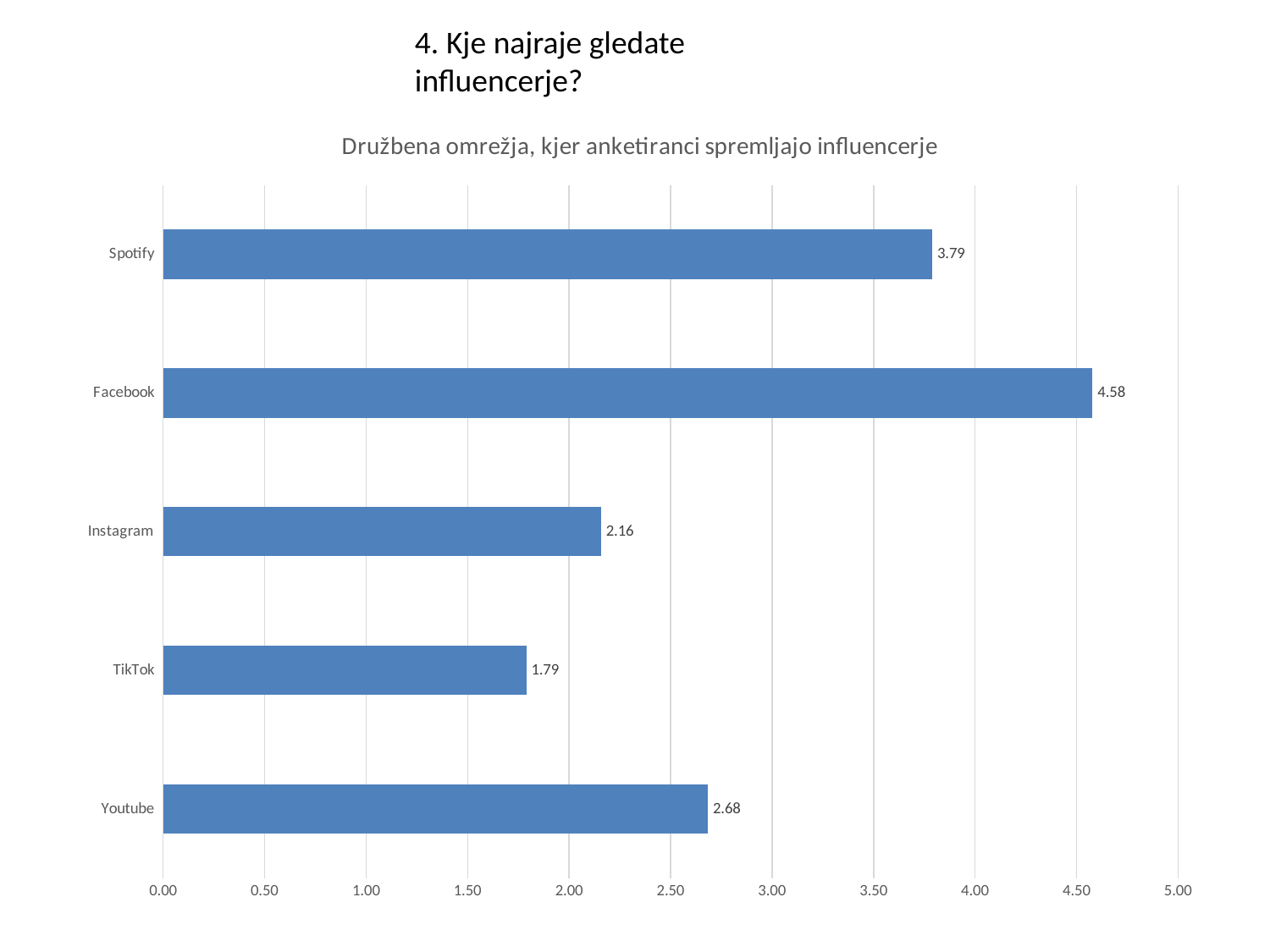

4. Kje najraje gledate influencerje?

### Chart: Družbena omrežja, kjer anketiranci spremljajo influencerje

| Category | Povprečje |
|---|---|
| Youtube  | 2.6842105263157894 |
| TikTok  | 1.7894736842105263 |
| Instagram  | 2.1578947368421053 |
| Facebook  | 4.578947368421052 |
| Spotify  | 3.789473684210526 |